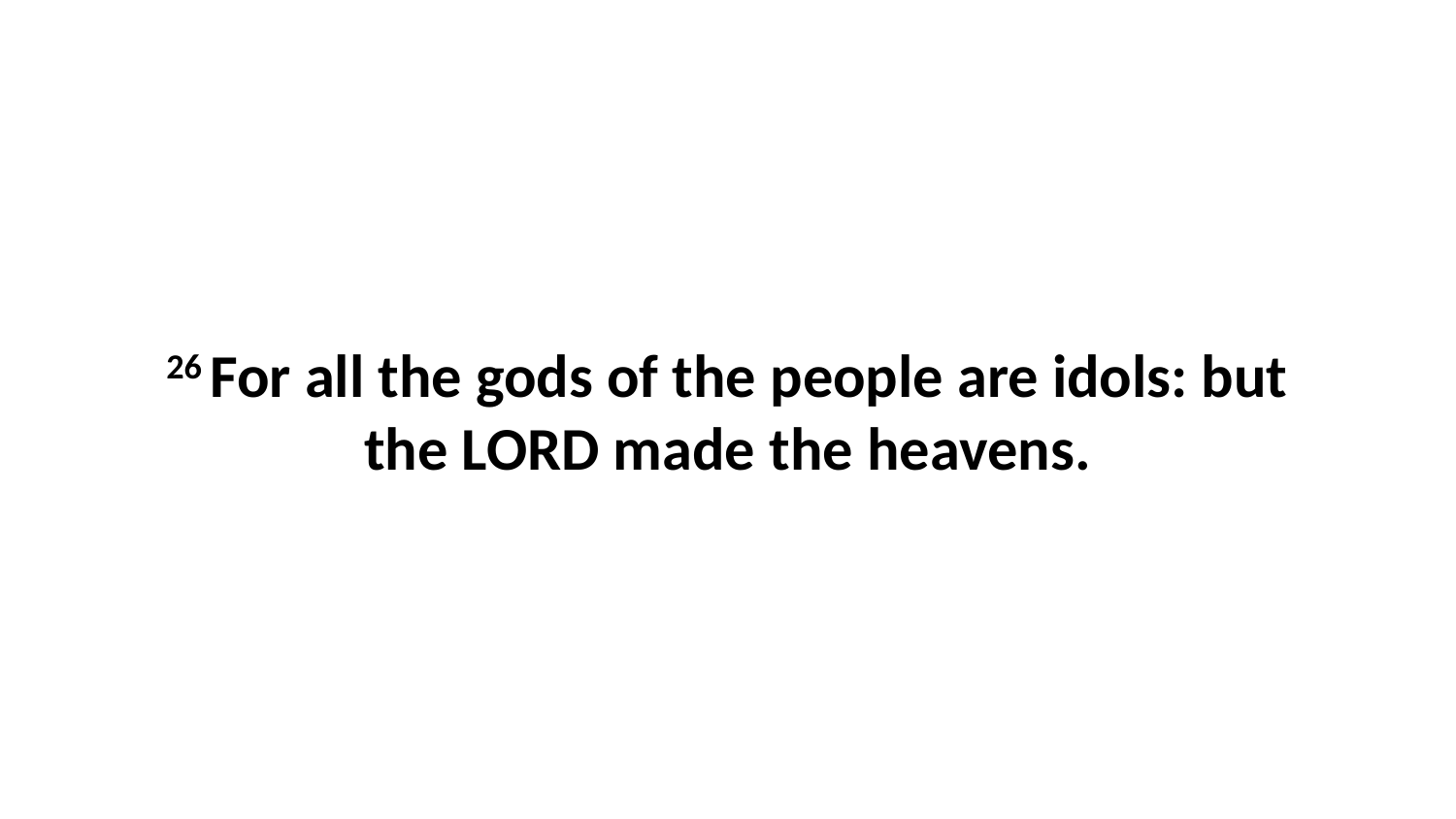

26 For all the gods of the people are idols: but the LORD made the heavens.